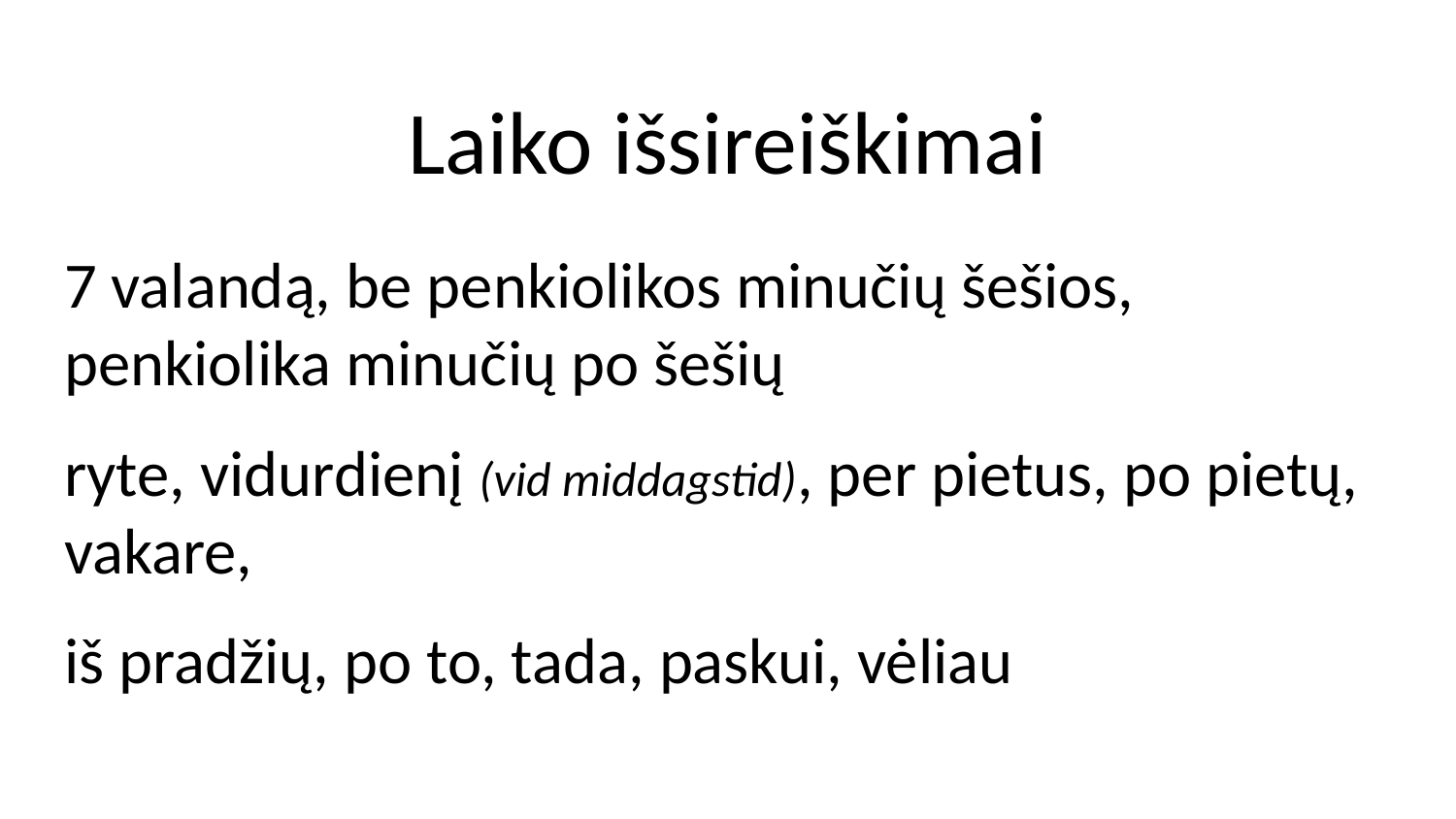

# Laiko išsireiškimai
7 valandą, be penkiolikos minučių šešios, penkiolika minučių po šešių
ryte, vidurdienį (vid middagstid), per pietus, po pietų, vakare,
iš pradžių, po to, tada, paskui, vėliau